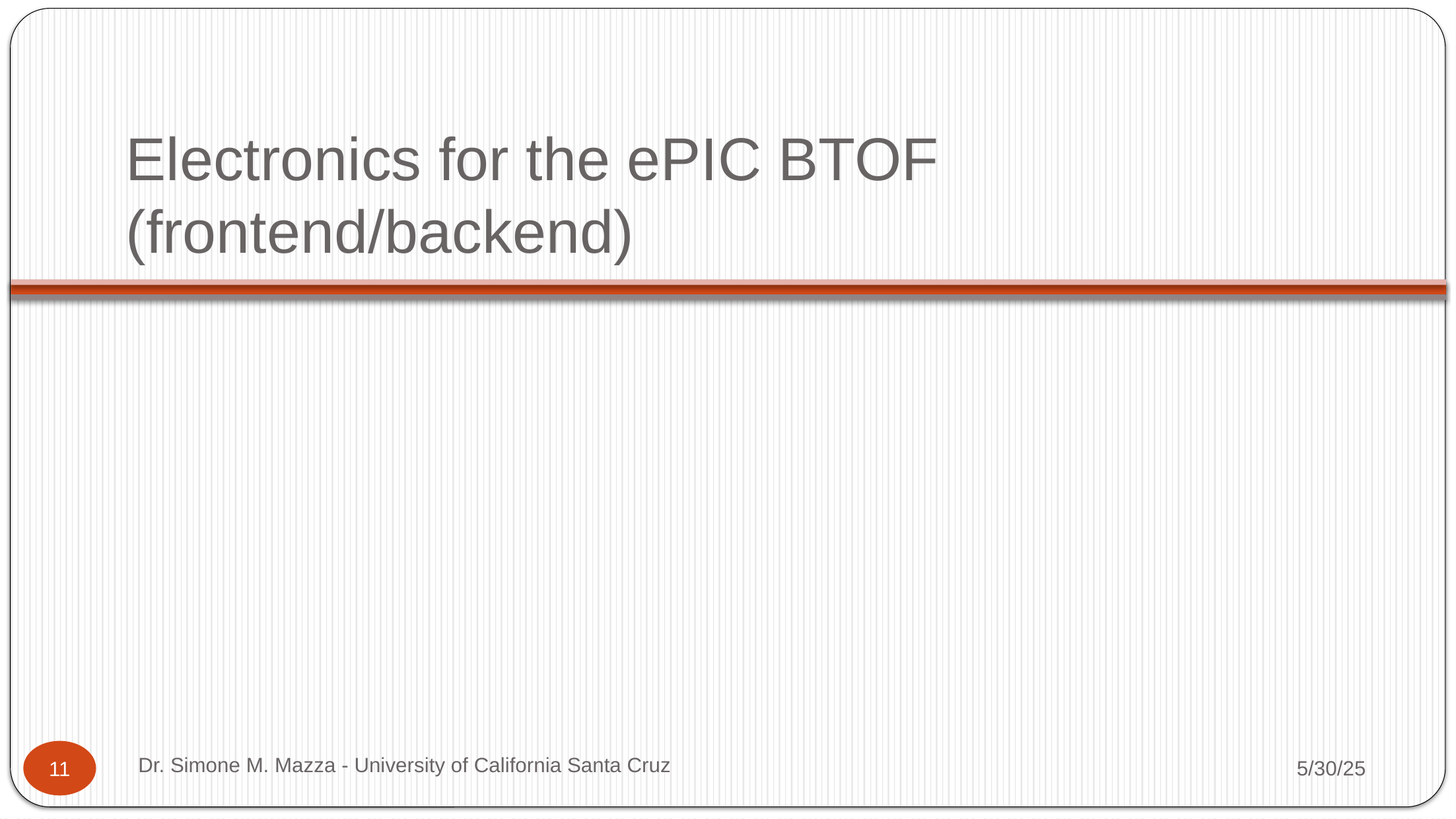

# Electronics for the ePIC BTOF (frontend/backend)

Dr. Simone M. Mazza - University of California Santa Cruz
5/30/25
11